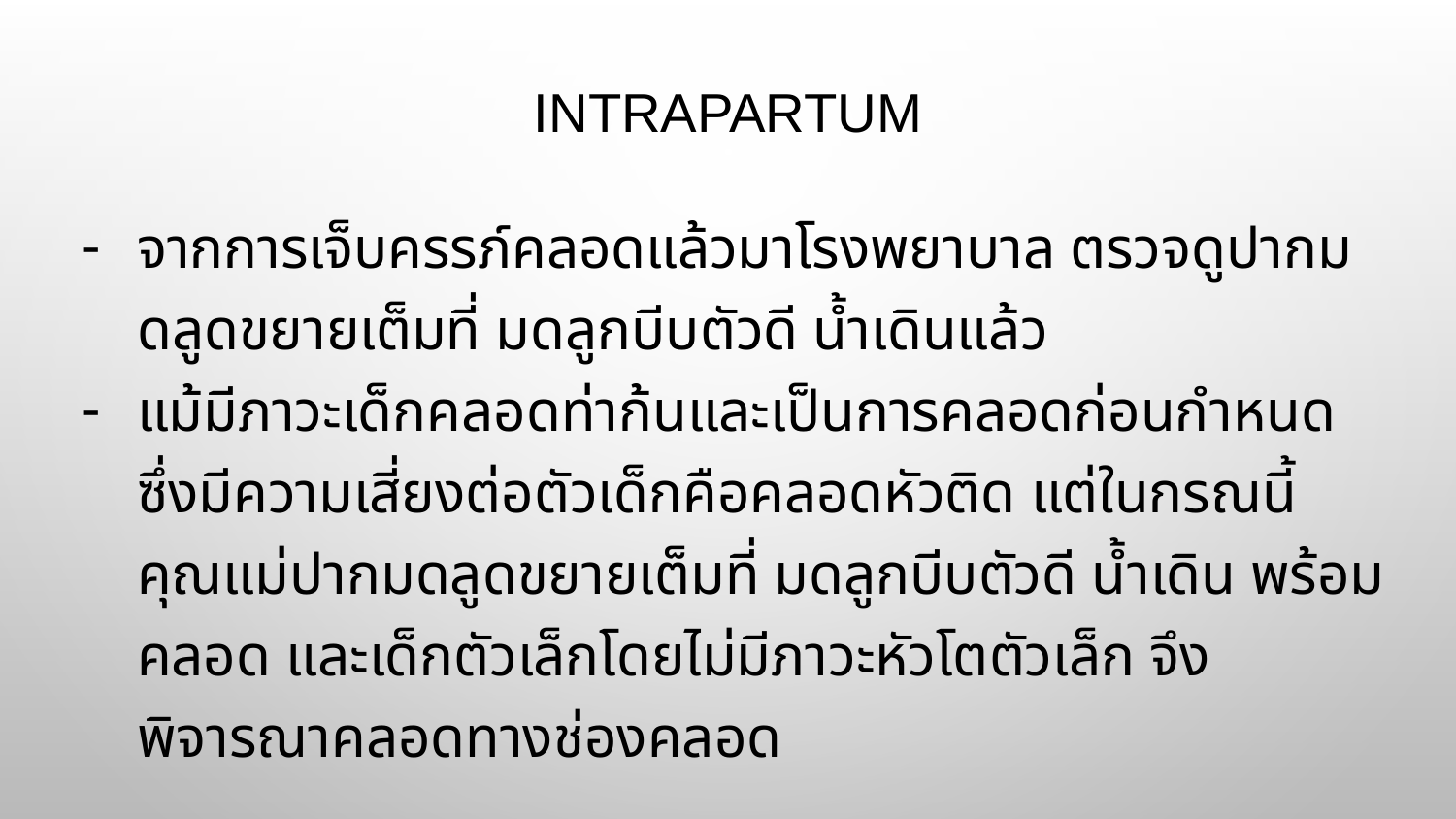

# Intrapartum

จากการเจ็บครรภ์คลอดแล้วมาโรงพยาบาล ตรวจดูปากมดลูดขยายเต็มที่ มดลูกบีบตัวดี น้ำเดินแล้ว
แม้มีภาวะเด็กคลอดท่าก้นและเป็นการคลอดก่อนกำหนด ซึ่งมีความเสี่ยงต่อตัวเด็กคือคลอดหัวติด แต่ในกรณนี้ คุณแม่ปากมดลูดขยายเต็มที่ มดลูกบีบตัวดี น้ำเดิน พร้อมคลอด และเด็กตัวเล็กโดยไม่มีภาวะหัวโตตัวเล็ก จึงพิจารณาคลอดทางช่องคลอด